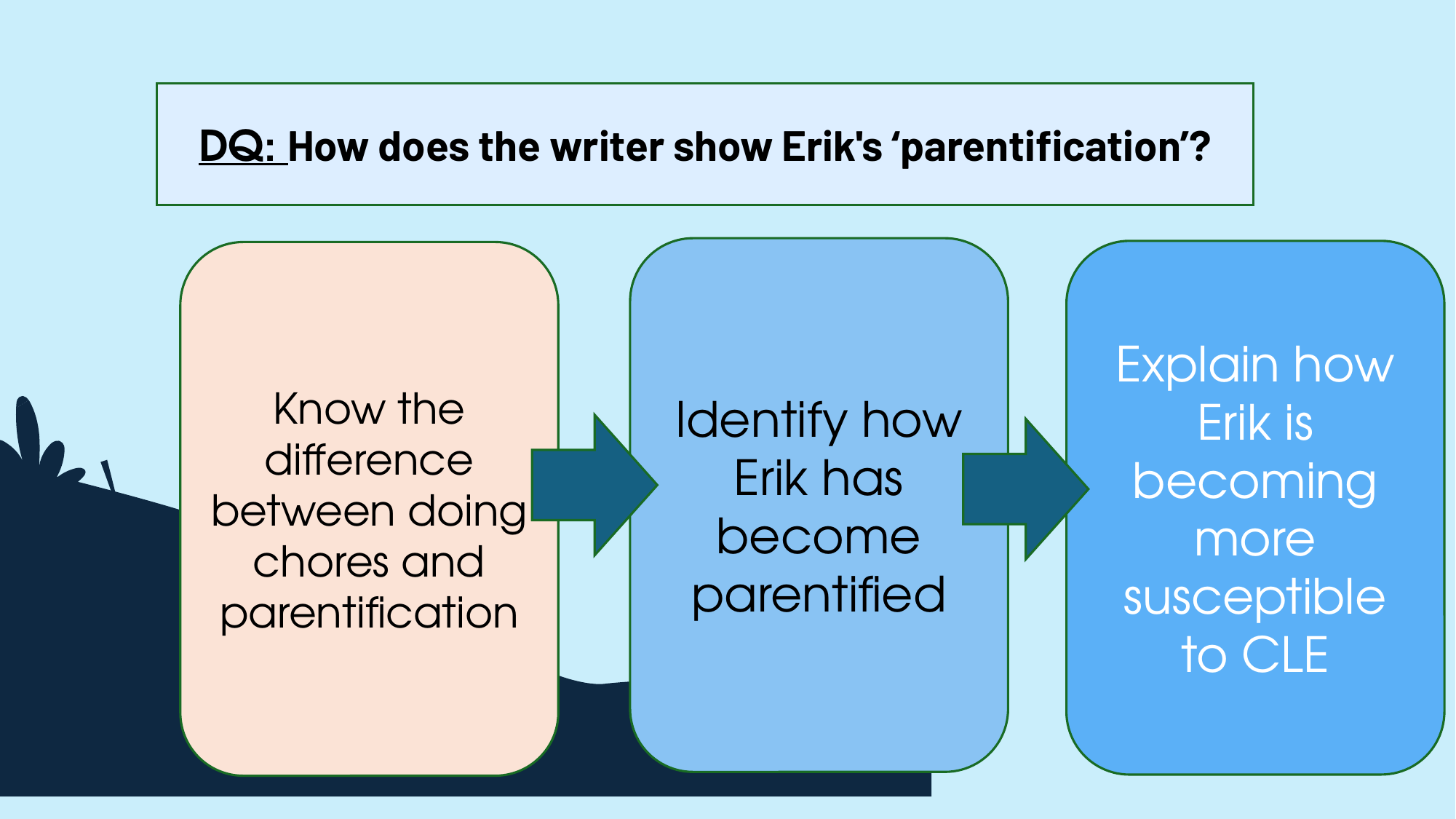

DQ: How does the writer show Erik's ‘parentification’?
Identify how Erik has become parentified
Explain how Erik is becoming more susceptible to CLE
Know the difference between doing chores and parentification